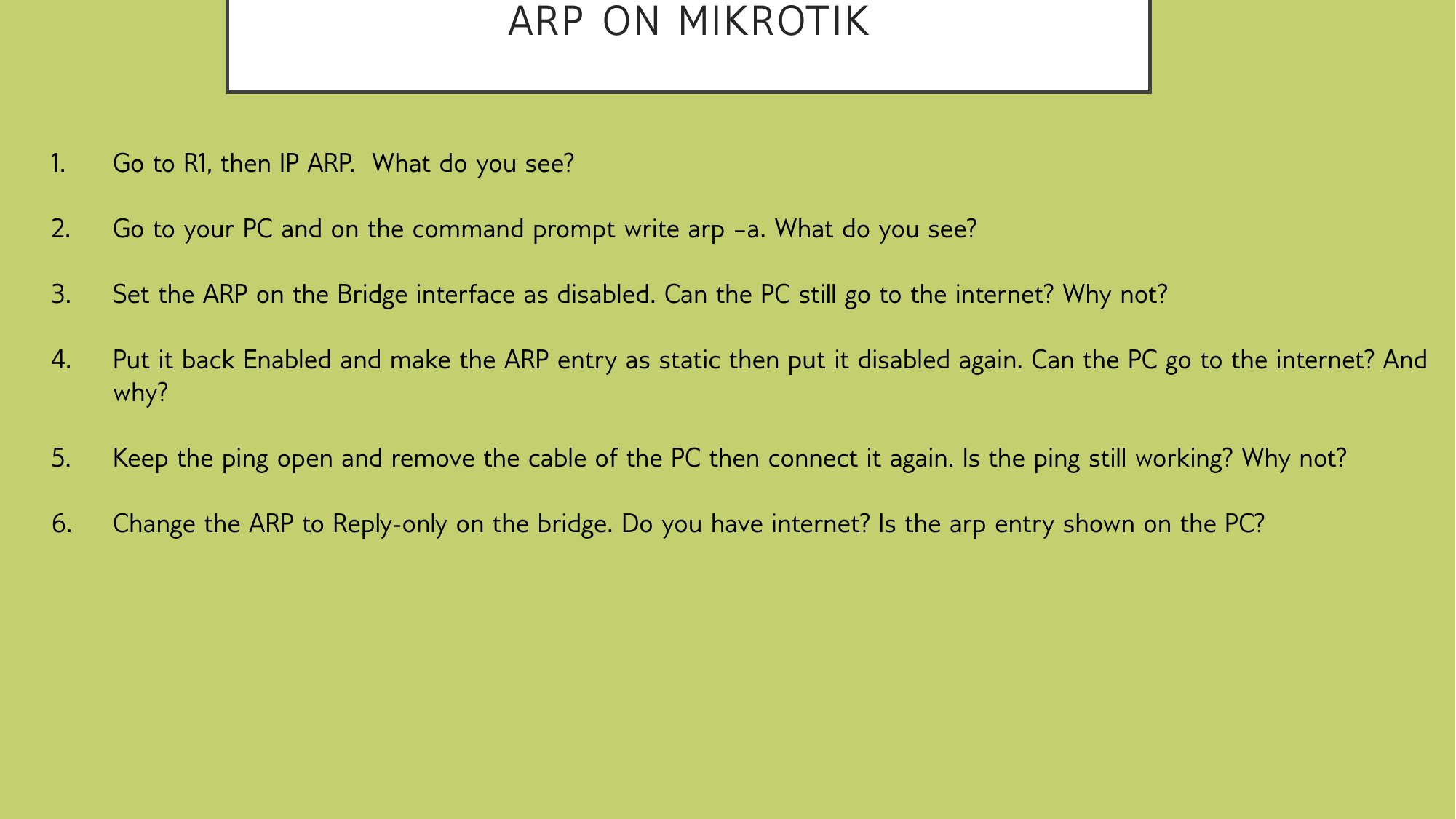

# ARP on MikroTik
Go to R1, then IP ARP.  What do you see?

Go to your PC and on the command prompt write arp –a. What do you see?

Set the ARP on the Bridge interface as disabled. Can the PC still go to the internet? Why not?

Put it back Enabled and make the ARP entry as static then put it disabled again. Can the PC go to the internet? And why?

Keep the ping open and remove the cable of the PC then connect it again. Is the ping still working? Why not?

Change the ARP to Reply-only on the bridge. Do you have internet? Is the arp entry shown on the PC?